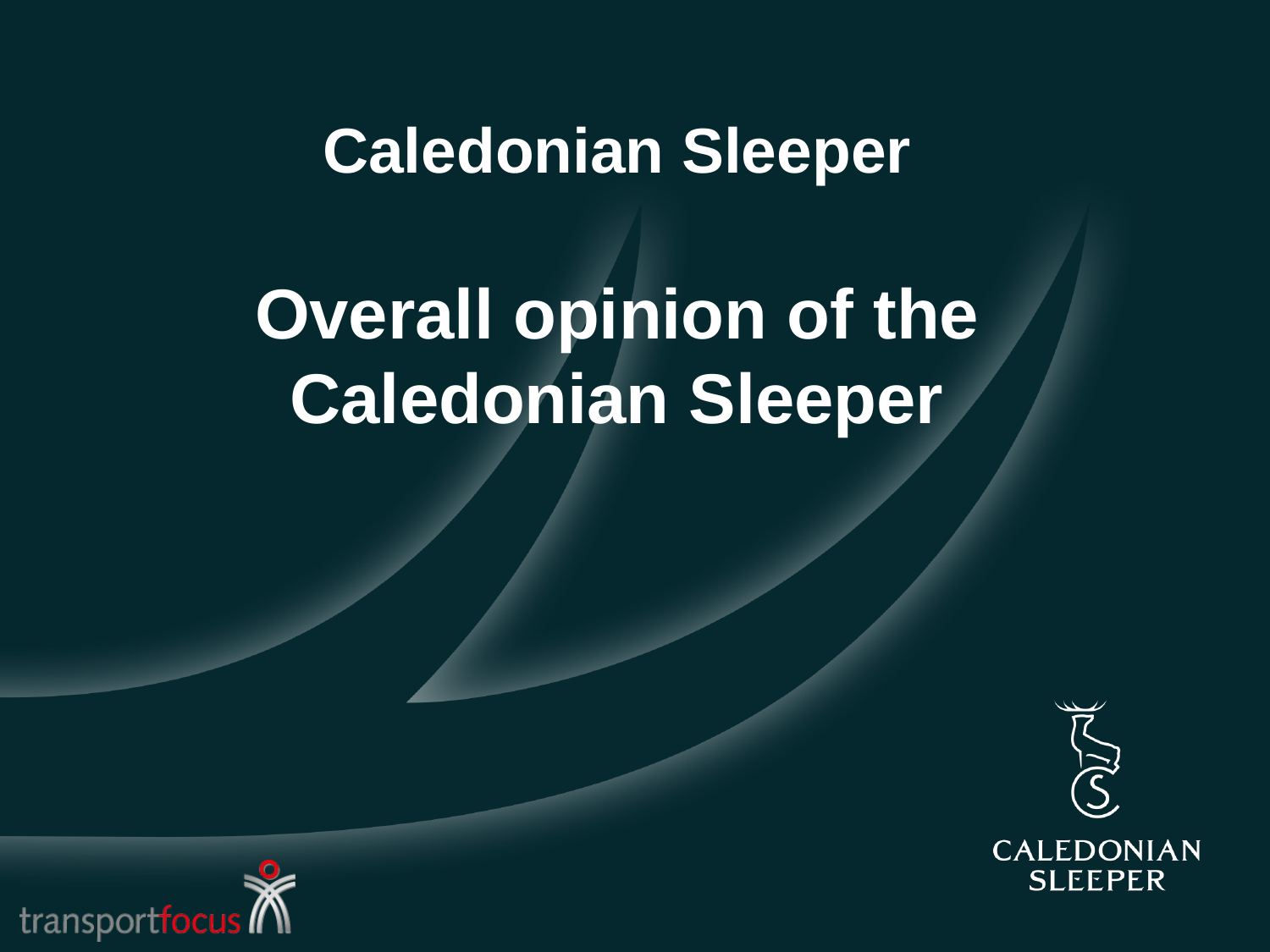

Caledonian Sleeper

Overall opinion of the Caledonian Sleeper